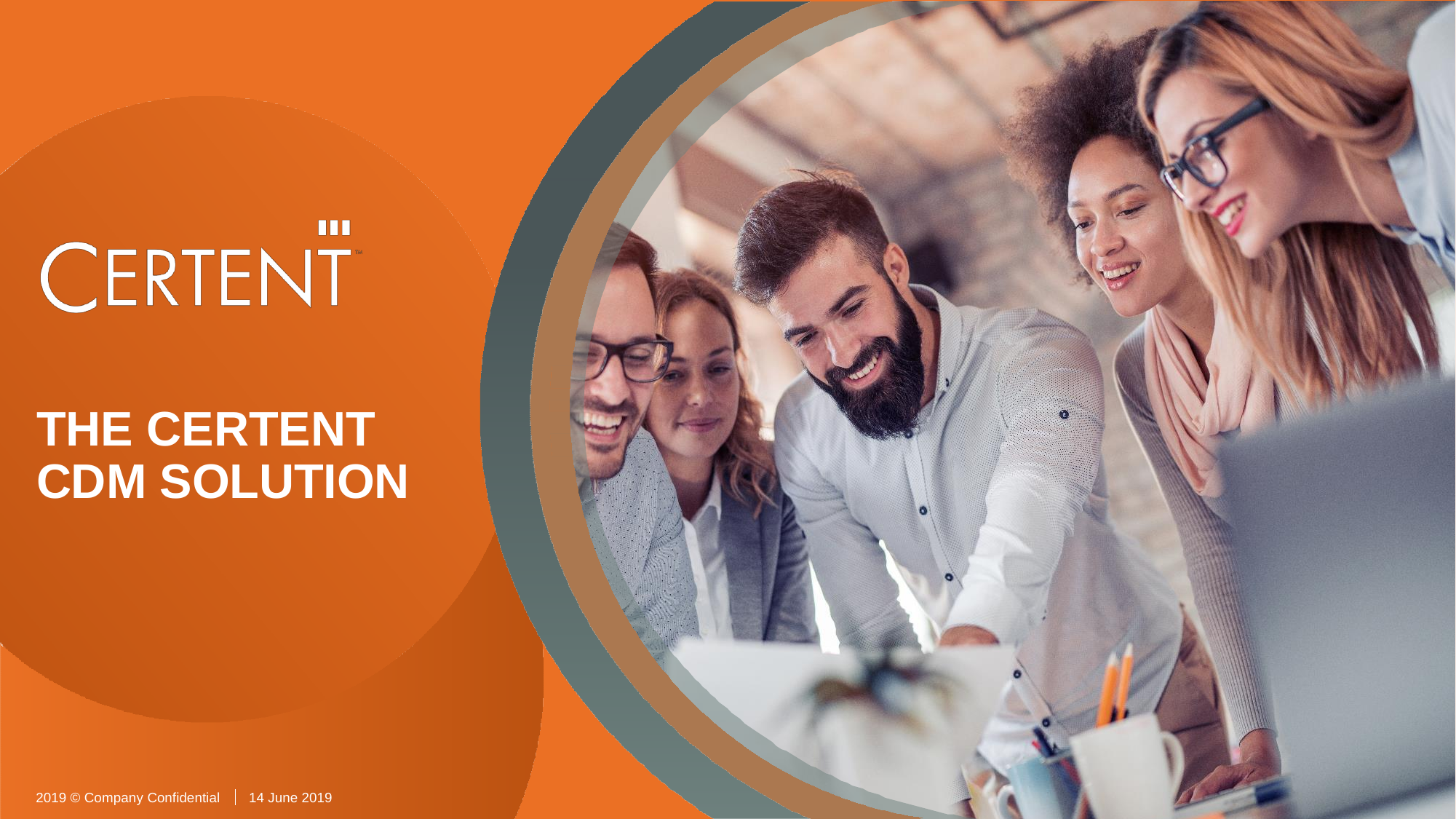

THE CERTENT  CDM SOLUTION
14 June 2019
2019 © Company Confidential